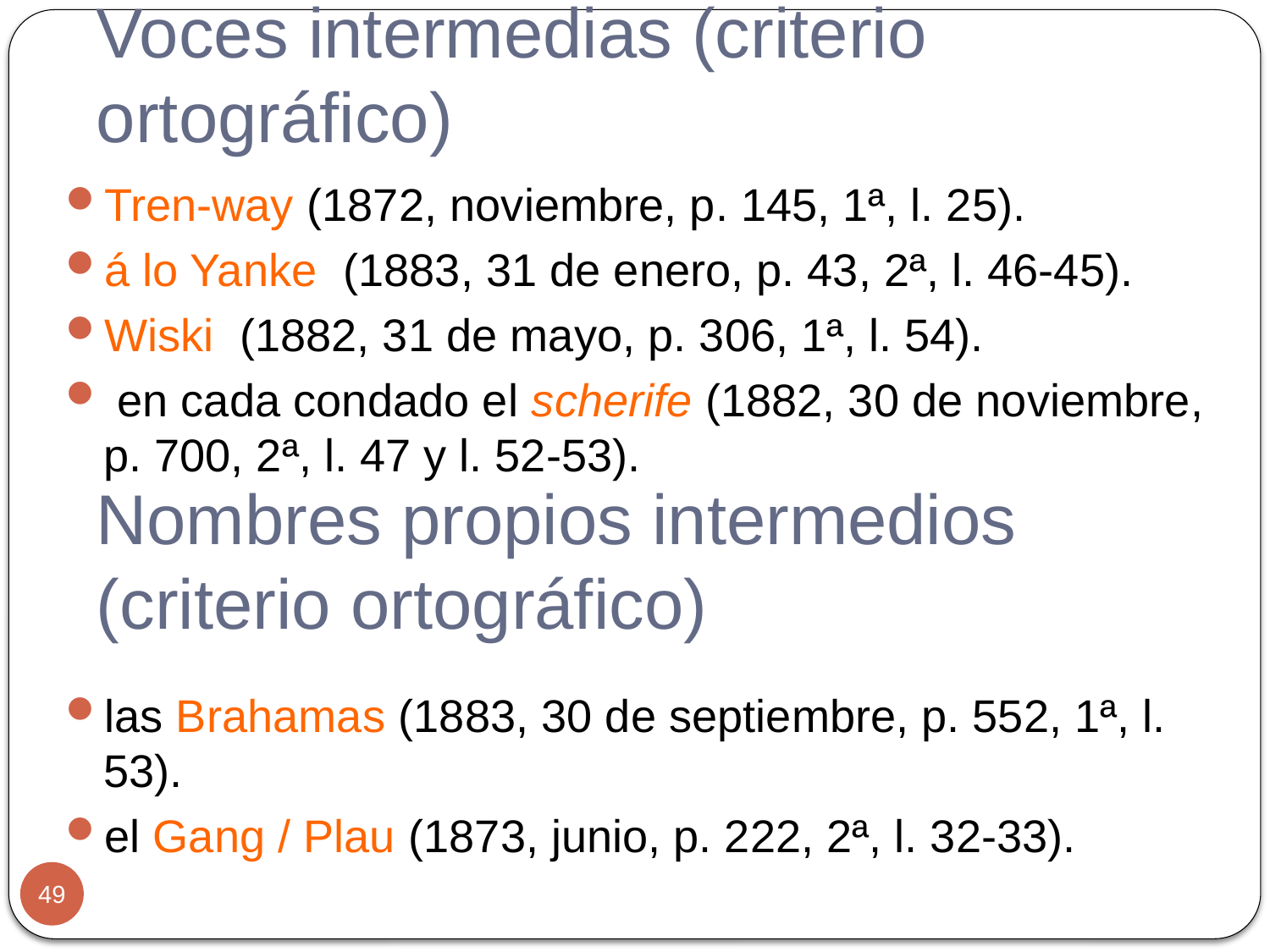

# Voces intermedias (criterio ortográfico)
Tren-way (1872, noviembre, p. 145, 1ª, l. 25).
á lo Yanke  (1883, 31 de enero, p. 43, 2ª, l. 46-45).
Wiski  (1882, 31 de mayo, p. 306, 1ª, l. 54).
 en cada condado el scherife (1882, 30 de noviembre, p. 700, 2ª, l. 47 y l. 52-53).

las Brahamas (1883, 30 de septiembre, p. 552, 1ª, l. 53).
el Gang / Plau (1873, junio, p. 222, 2ª, l. 32-33).

Nombres propios intermedios (criterio ortográfico)
49